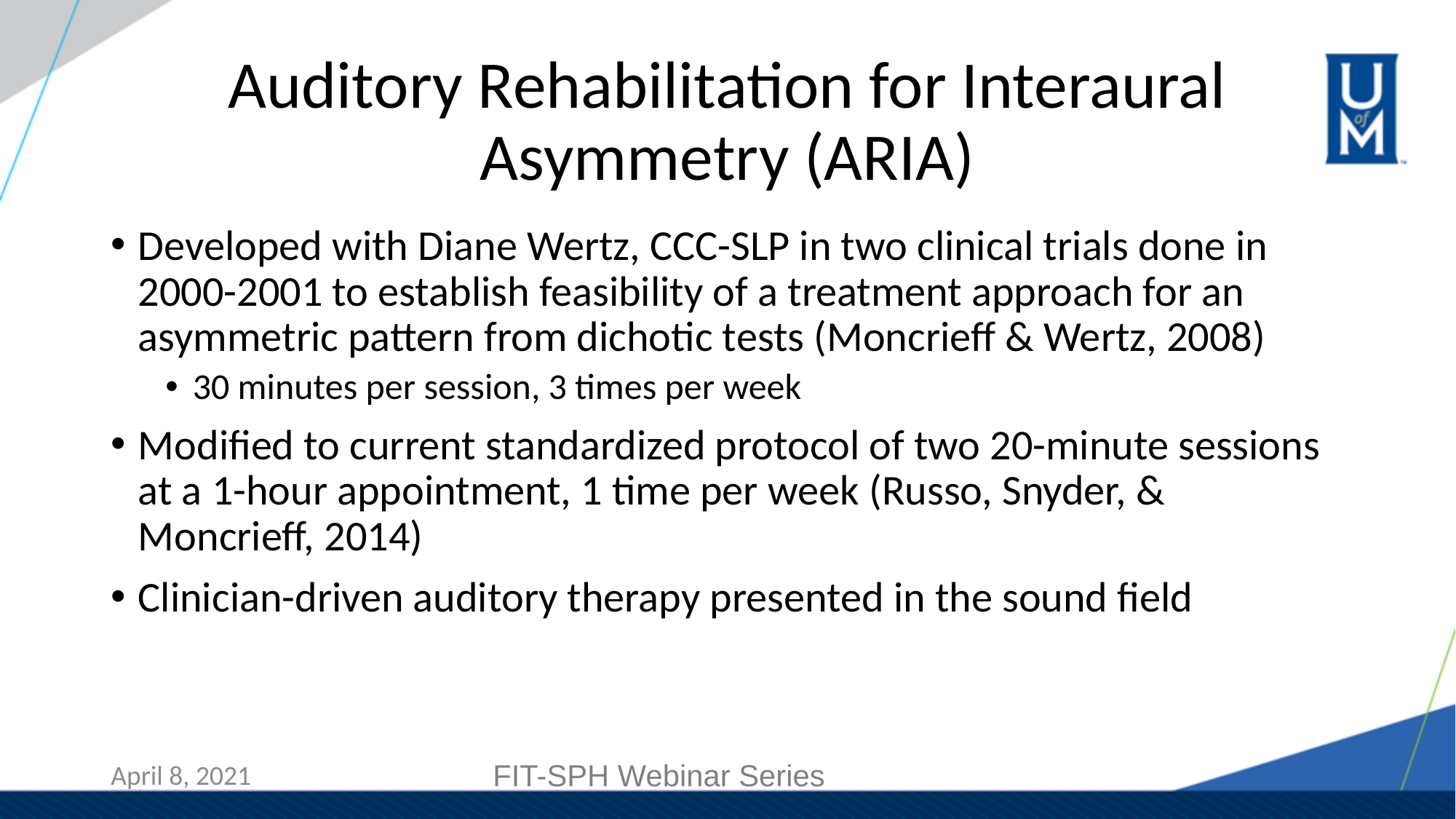

# Auditory Rehabilitation for Interaural Asymmetry (ARIA)
Developed with Diane Wertz, CCC-SLP in two clinical trials done in 2000-2001 to establish feasibility of a treatment approach for an asymmetric pattern from dichotic tests (Moncrieff & Wertz, 2008)
30 minutes per session, 3 times per week
Modified to current standardized protocol of two 20-minute sessions at a 1-hour appointment, 1 time per week (Russo, Snyder, & Moncrieff, 2014)
Clinician-driven auditory therapy presented in the sound field

FIT-SPH Webinar Series
April 8, 2021